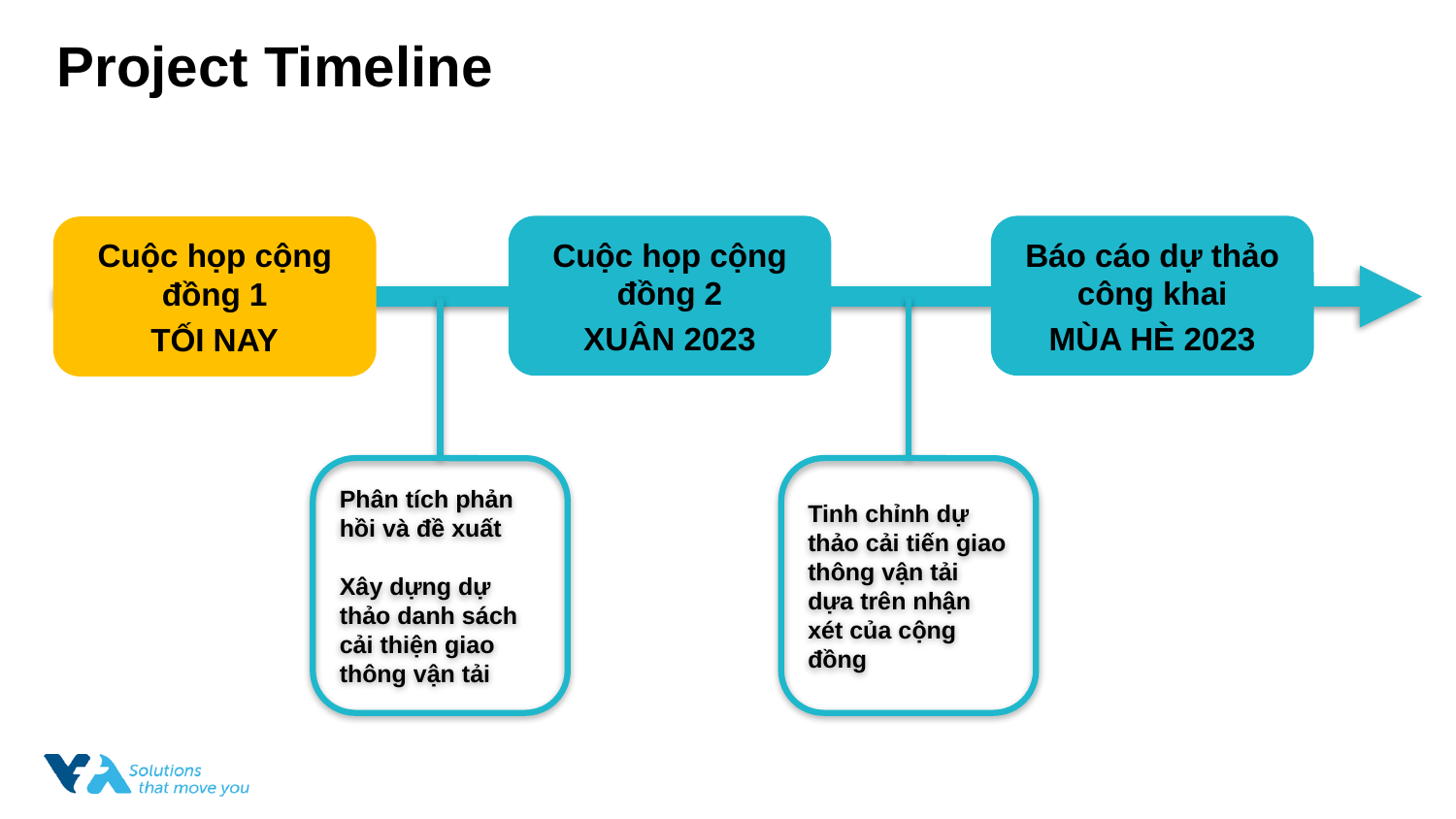

# Project Timeline
Cuộc họp cộng đồng 2
XUÂN 2023
Báo cáo dự thảo công khai
MÙA HÈ 2023
Cuộc họp cộng đồng 1
TỐI NAY
Phân tích phản hồi và đề xuất

Xây dựng dự thảo danh sách cải thiện giao thông vận tải
Tinh chỉnh dự thảo cải tiến giao thông vận tải dựa trên nhận xét của cộng đồng
3